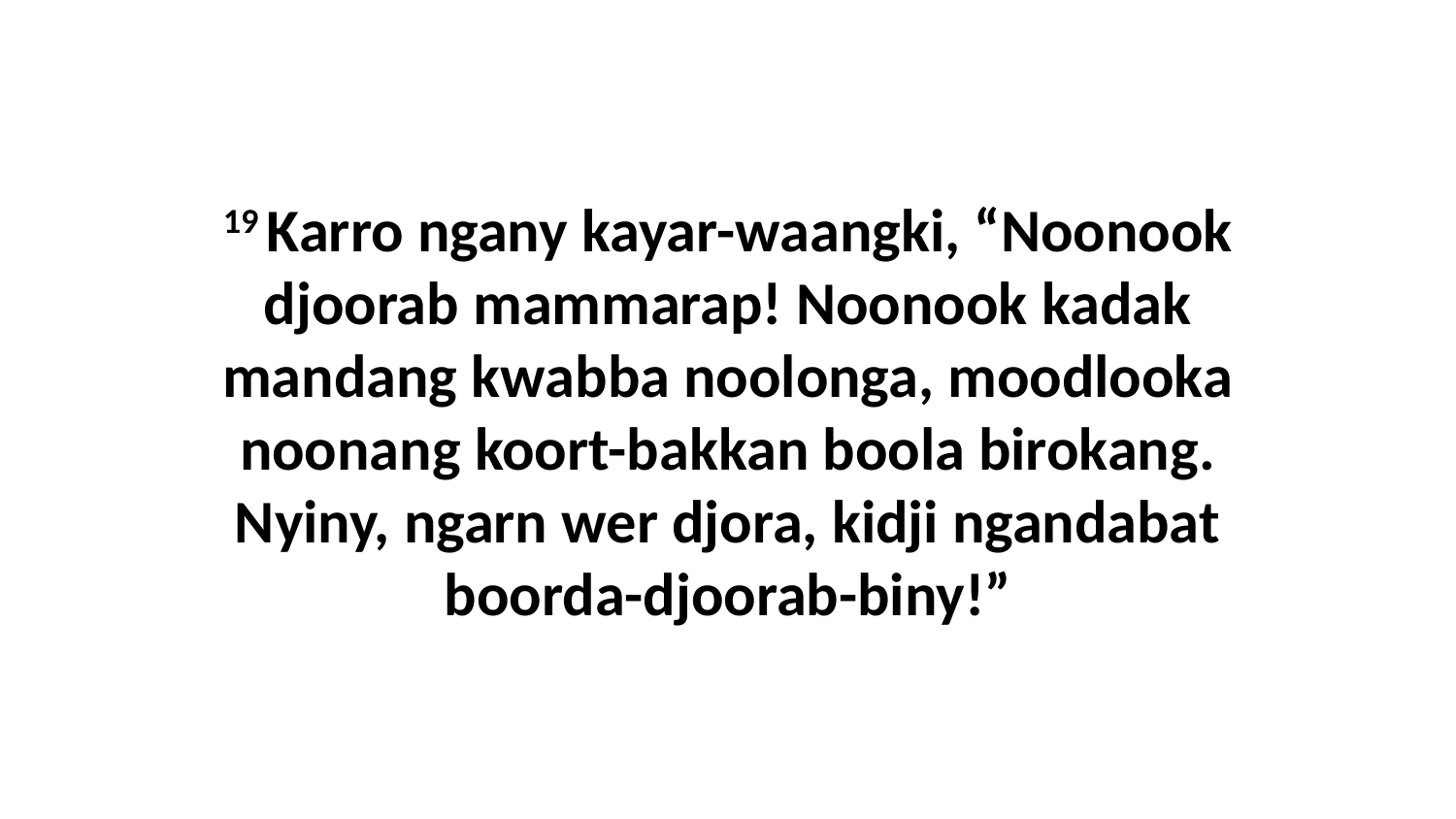

19 Karro ngany kayar-waangki, “Noonook djoorab mammarap! Noonook kadak mandang kwabba noolonga, moodlooka noonang koort-bakkan boola birokang. Nyiny, ngarn wer djora, kidji ngandabat boorda-djoorab-biny!”